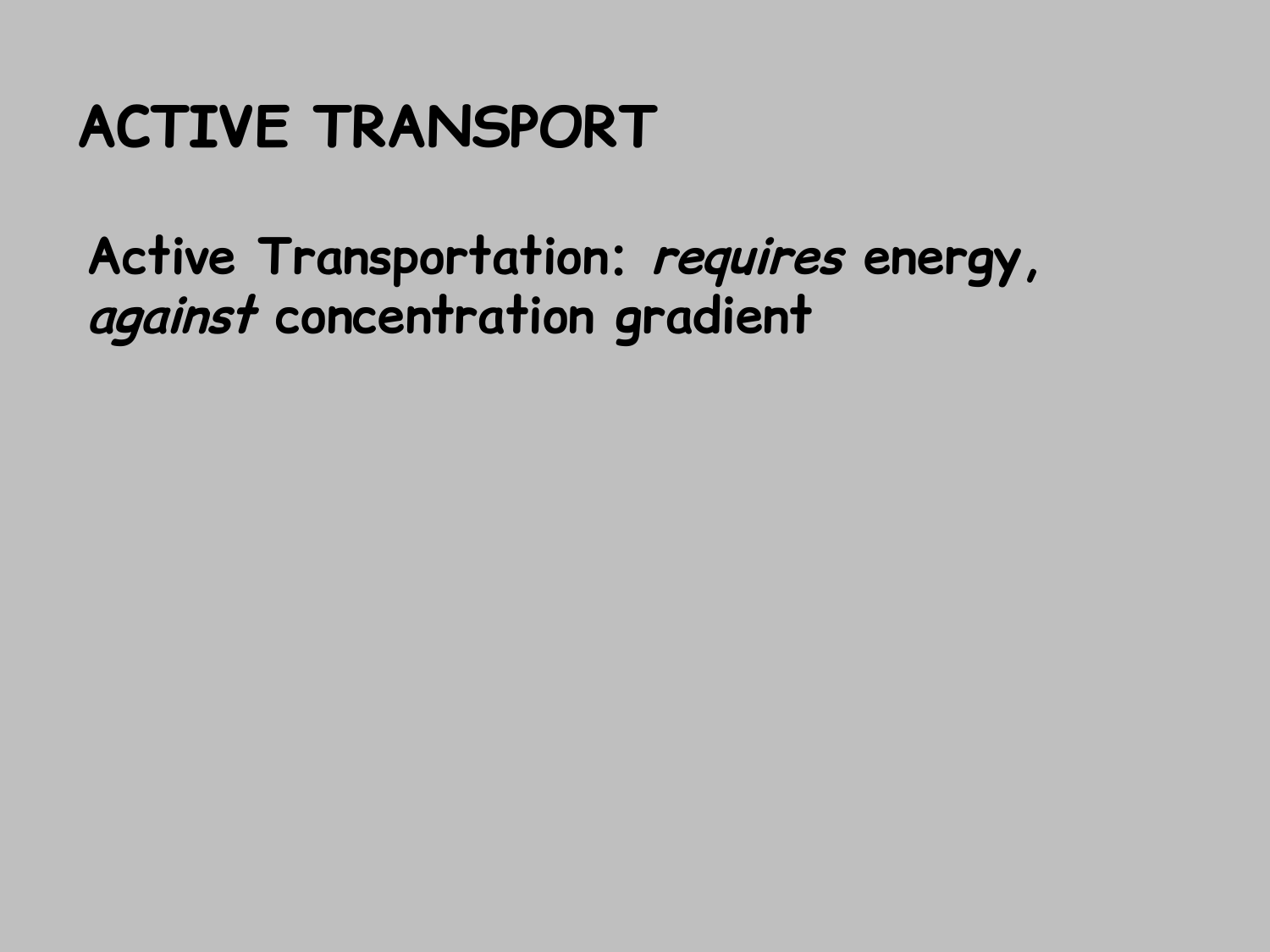

# Active Transport
Active Transportation: requires energy, against concentration gradient